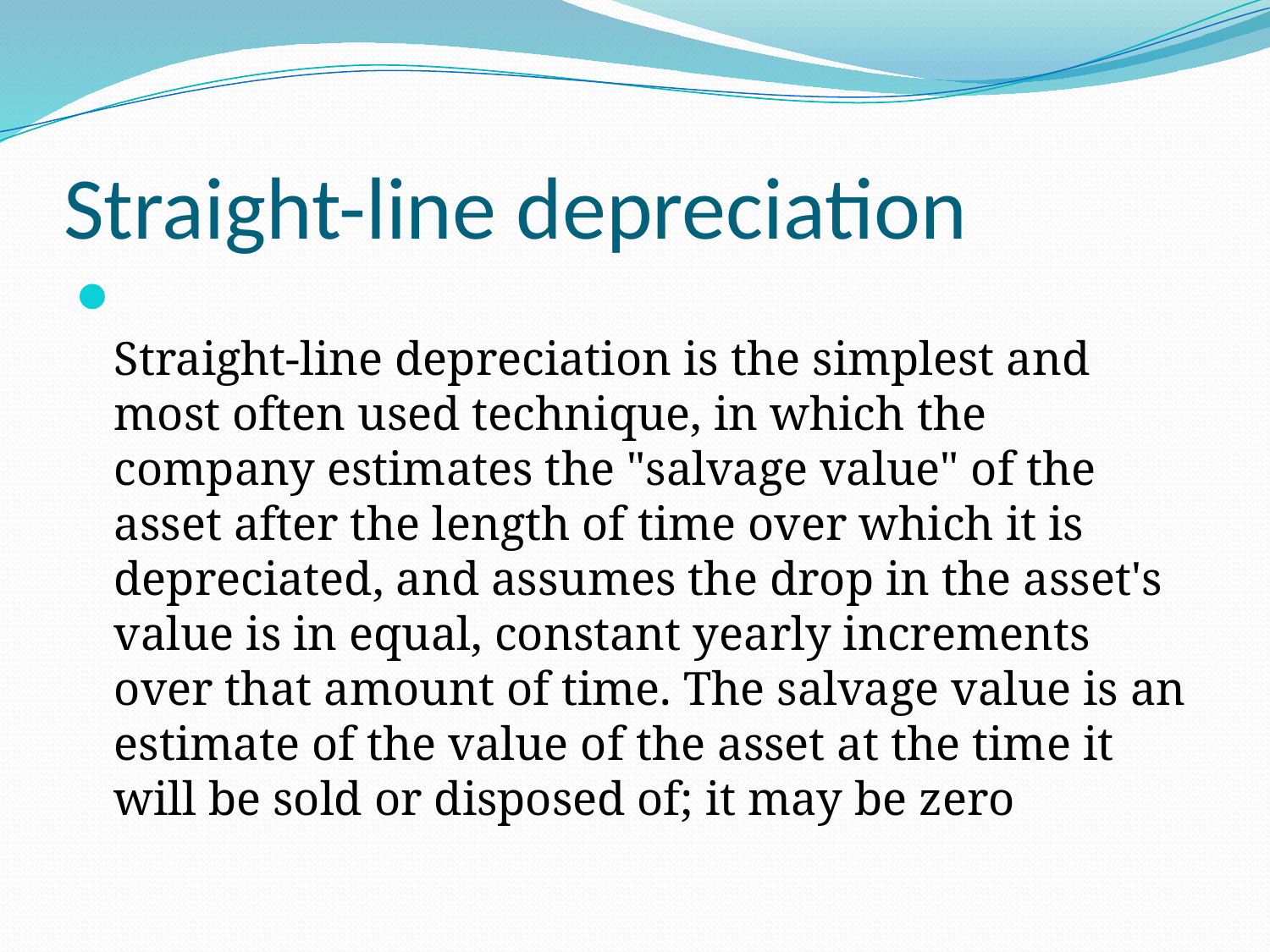

# Straight-line depreciation
Straight-line depreciation is the simplest and most often used technique, in which the company estimates the "salvage value" of the asset after the length of time over which it is depreciated, and assumes the drop in the asset's value is in equal, constant yearly increments over that amount of time. The salvage value is an estimate of the value of the asset at the time it will be sold or disposed of; it may be zero